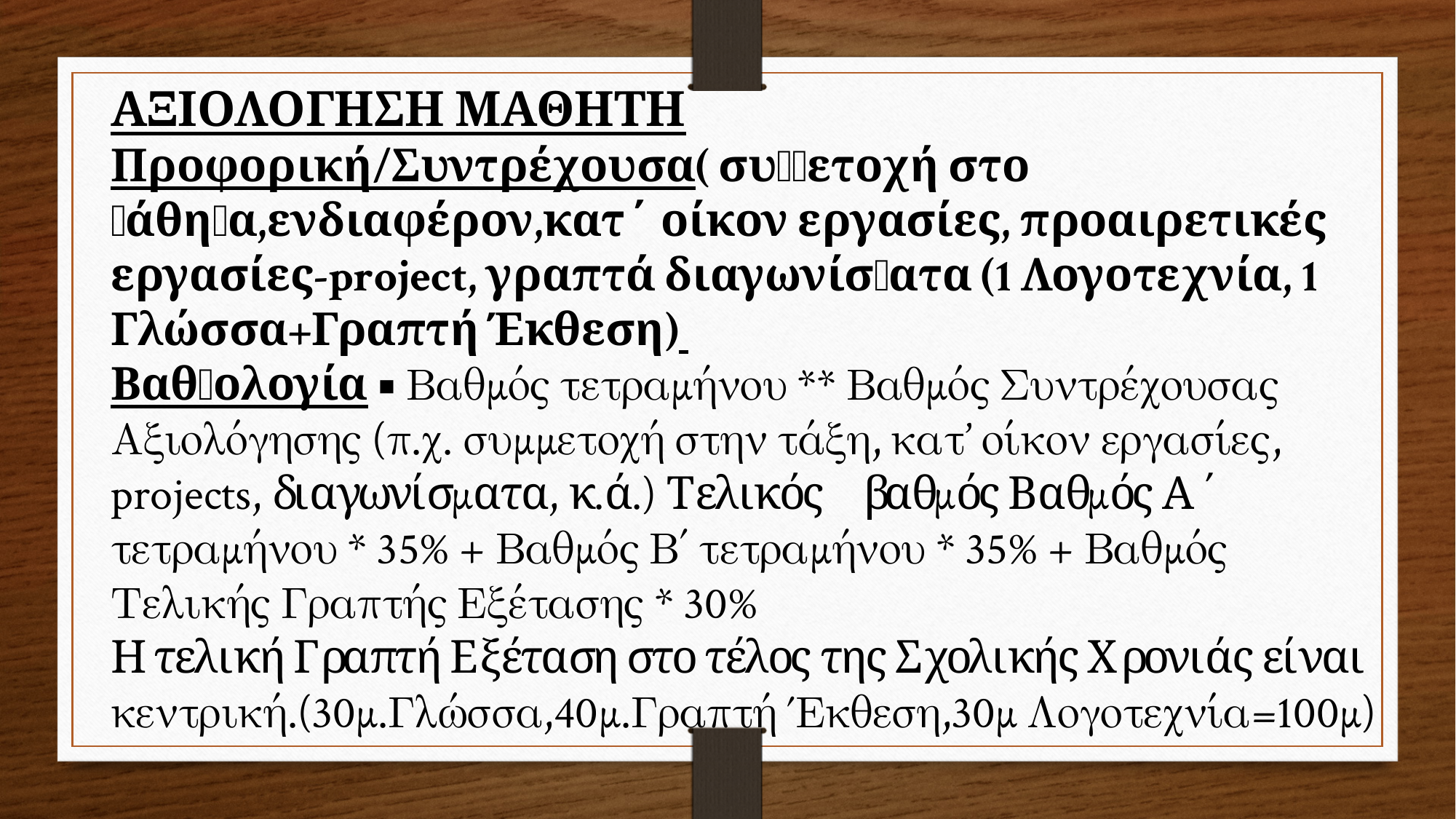

ΑΞΙΟΛΟΓΗΣΗ ΜΑΘΗΤΗ
Προφορική/Συντρέχουσα( συμμετοχή στο μάθημα,ενδιαφέρον,κατ΄ οίκον εργασίες, προαιρετικές εργασίες-project, γραπτά διαγωνίσματα (1 Λογοτεχνία, 1 Γλώσσα+Γραπτή Έκθεση)
Βαθμολογία ▪ Βαθμός τετραμήνου ** Βαθμός Συντρέχουσας Αξιολόγησης (π.χ. συμμετοχή στην τάξη, κατ’ οίκον εργασίες, projects, διαγωνίσματα, κ.ά.) ▪ Τελικός βαθμός Βαθμός Α΄ τετραμήνου * 35% + Βαθμός Β΄ τετραμήνου * 35% + Βαθμός Τελικής Γραπτής Εξέτασης * 30%
Η τελική Γραπτή Εξέταση στο τέλος της Σχολικής Χρονιάς είναι κεντρική.(30μ.Γλώσσα,40μ.Γραπτή Έκθεση,30μ Λογοτεχνία=100μ)